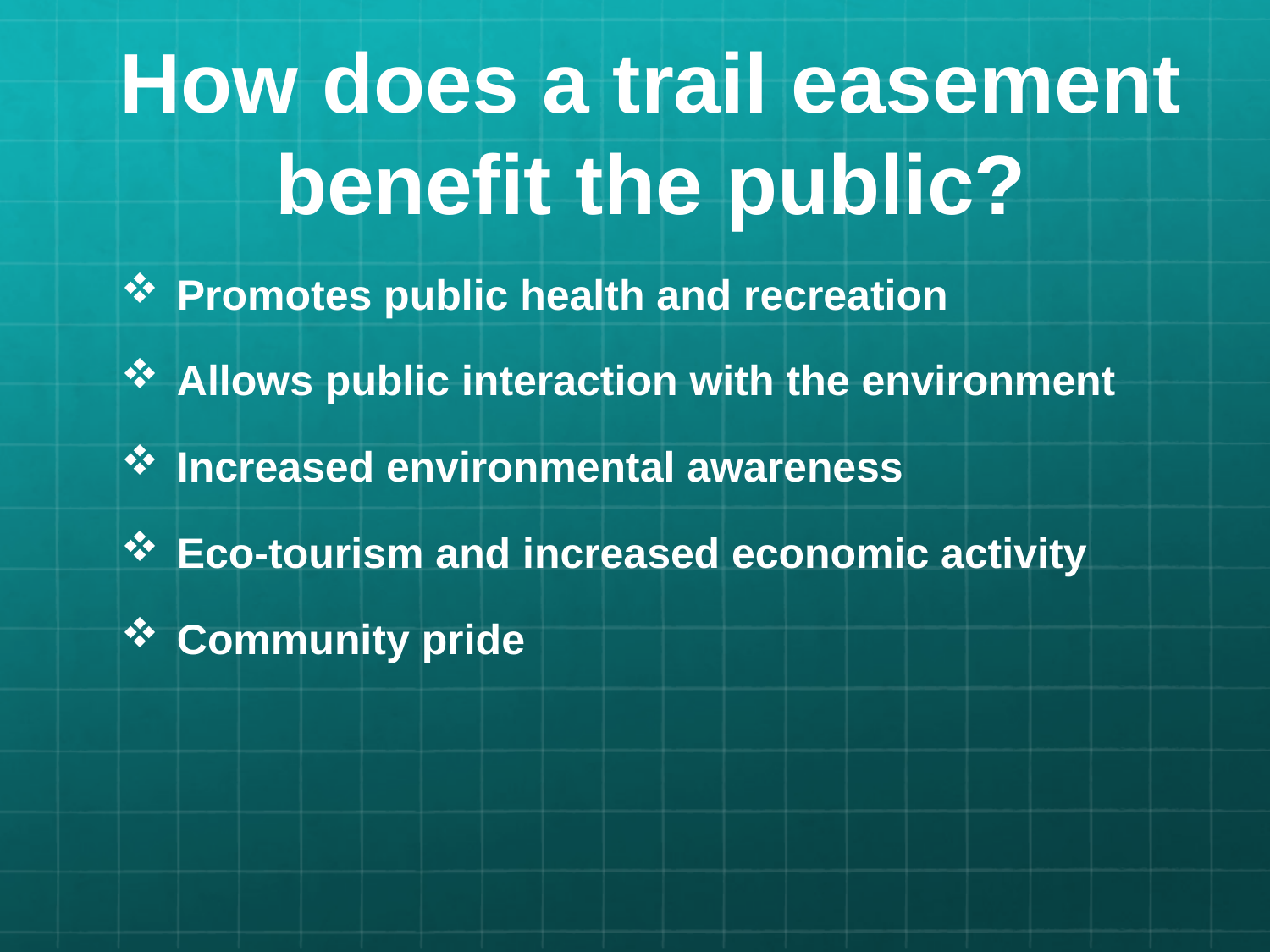

# How does a trail easement benefit the public?
Promotes public health and recreation
Allows public interaction with the environment
Increased environmental awareness
Eco-tourism and increased economic activity
Community pride